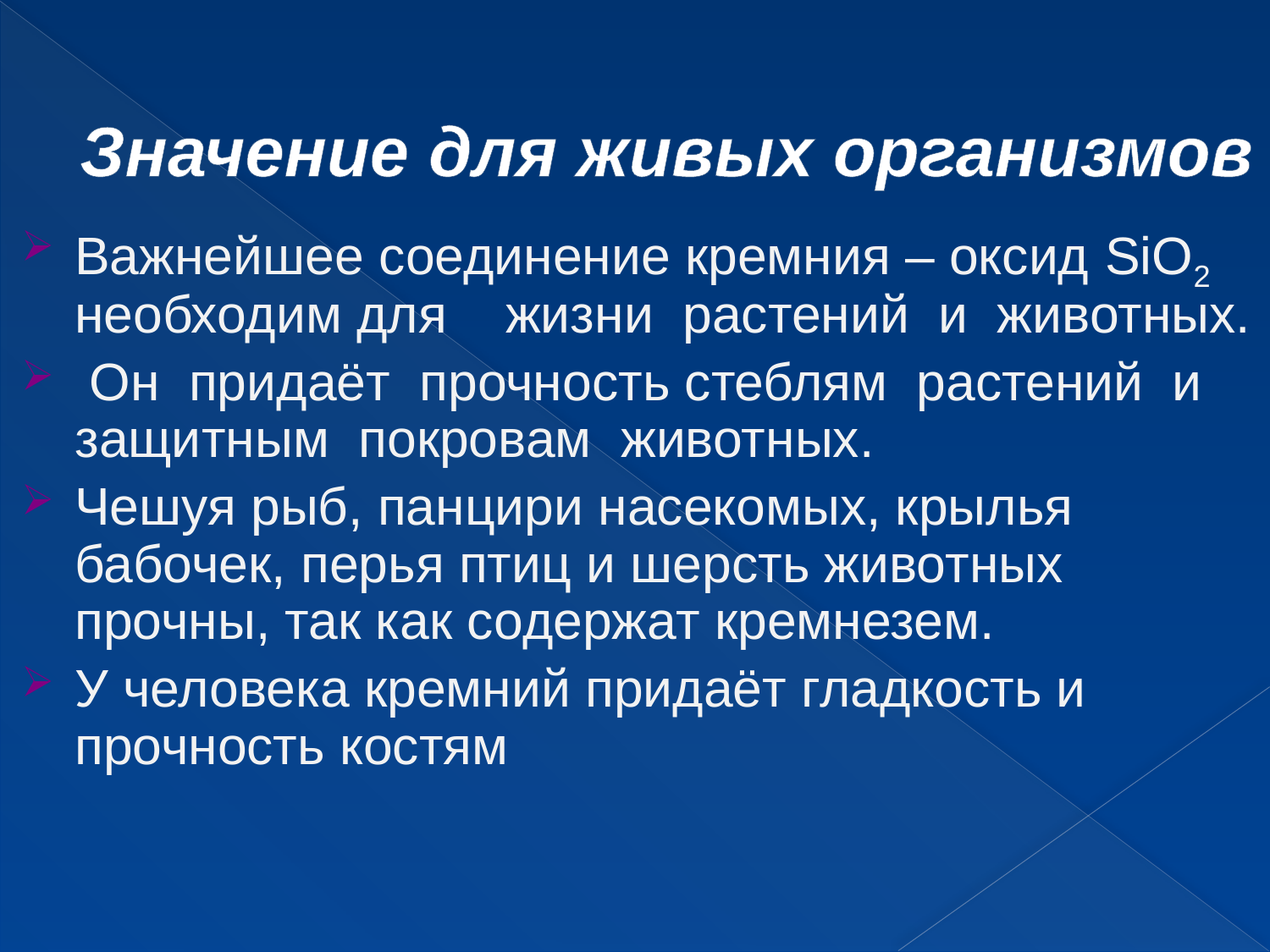

# Значение для живых организмов
Важнейшее соединение кремния – оксид SiO2 необходим для    жизни  растений  и  животных.
 Он  придаёт  прочность стеблям  растений  и  защитным  покровам  животных.
Чешуя рыб, панцири насекомых, крылья бабочек, перья птиц и шерсть животных прочны, так как содержат кремнезем.
У человека кремний придаёт гладкость и прочность костям